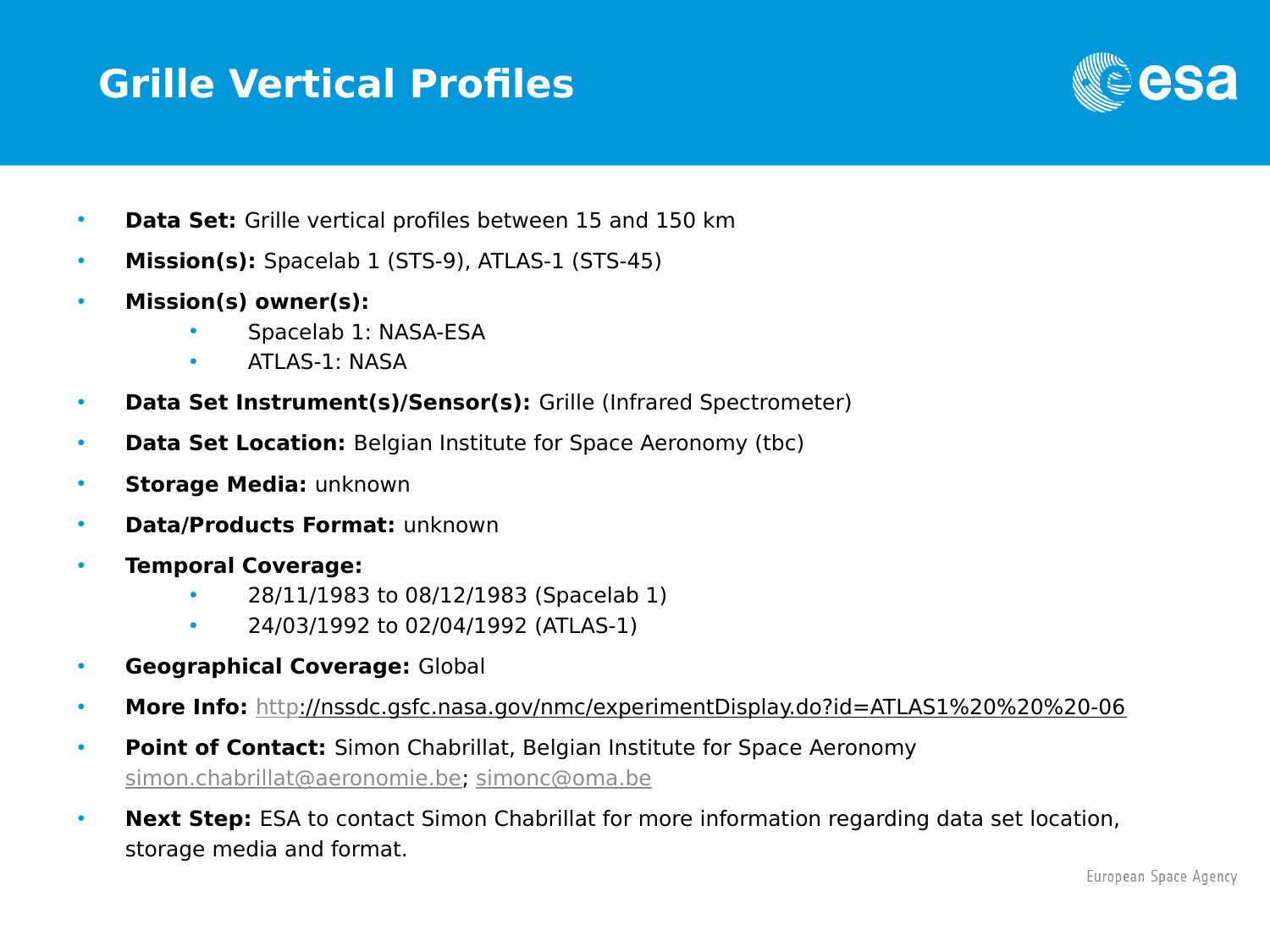

# Grille Vertical Profiles
Data Set: Grille vertical profiles between 15 and 150 km
Mission(s): Spacelab 1 (STS-9), ATLAS-1 (STS-45)
Mission(s) owner(s):
Spacelab 1: NASA-ESA
ATLAS-1: NASA
Data Set Instrument(s)/Sensor(s): Grille (Infrared Spectrometer)
Data Set Location: Belgian Institute for Space Aeronomy (tbc)
Storage Media: unknown
Data/Products Format: unknown
Temporal Coverage:
28/11/1983 to 08/12/1983 (Spacelab 1)
24/03/1992 to 02/04/1992 (ATLAS-1)
Geographical Coverage: Global
More Info: http://nssdc.gsfc.nasa.gov/nmc/experimentDisplay.do?id=ATLAS1%20%20%20-06
Point of Contact: Simon Chabrillat, Belgian Institute for Space Aeronomy
simon.chabrillat@aeronomie.be; simonc@oma.be
Next Step: ESA to contact Simon Chabrillat for more information regarding data set location, storage media and format.